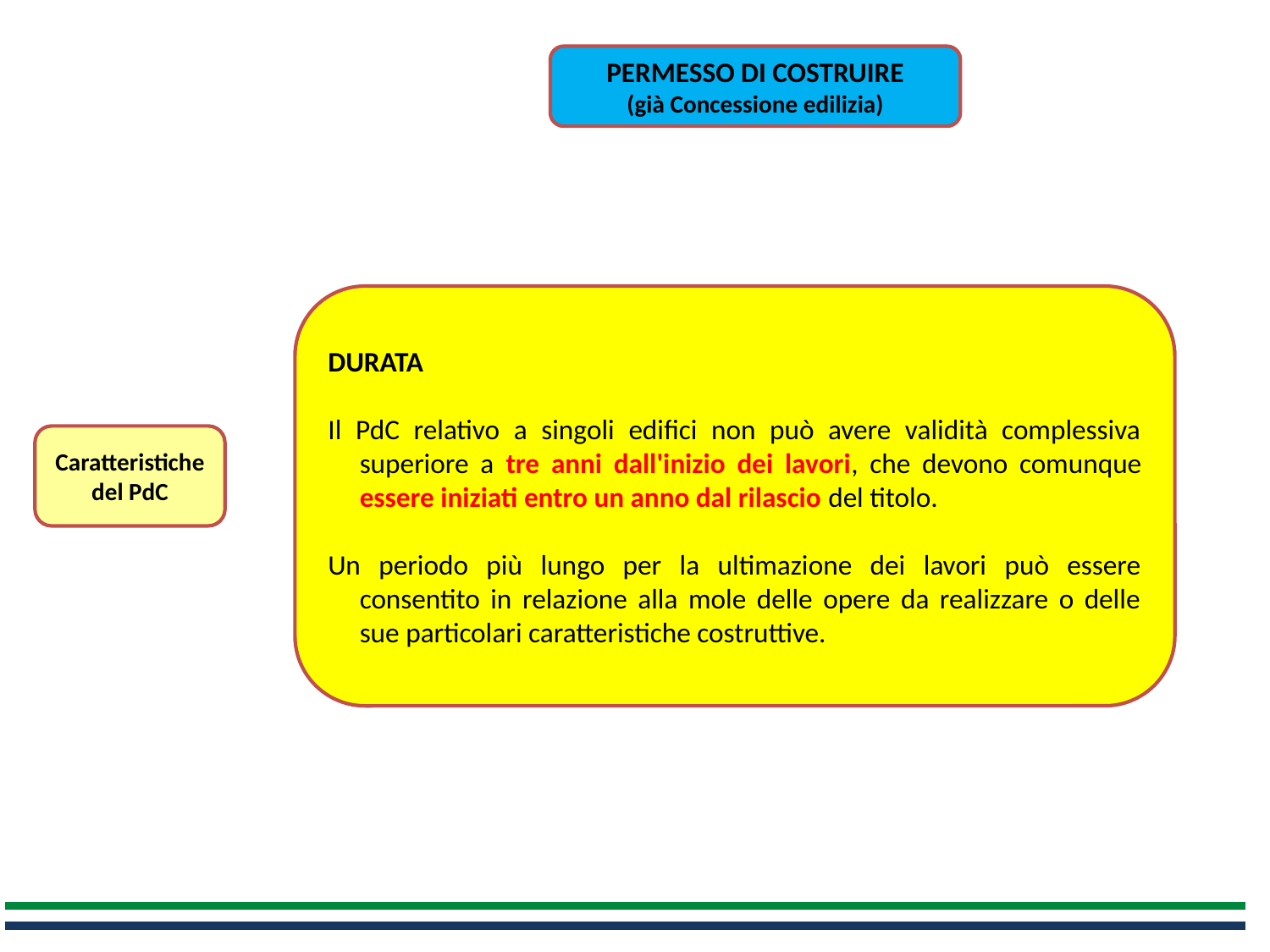

PERMESSO DI COSTRUIRE
(già Concessione edilizia)

DURATA

Il PdC relativo a singoli edifici non può avere validità complessiva superiore a tre anni dall'inizio dei lavori, che devono comunque essere iniziati entro un anno dal rilascio del titolo.

Un periodo più lungo per la ultimazione dei lavori può essere consentito in relazione alla mole delle opere da realizzare o delle sue particolari caratteristiche costruttive.

Caratteristichedel PdC